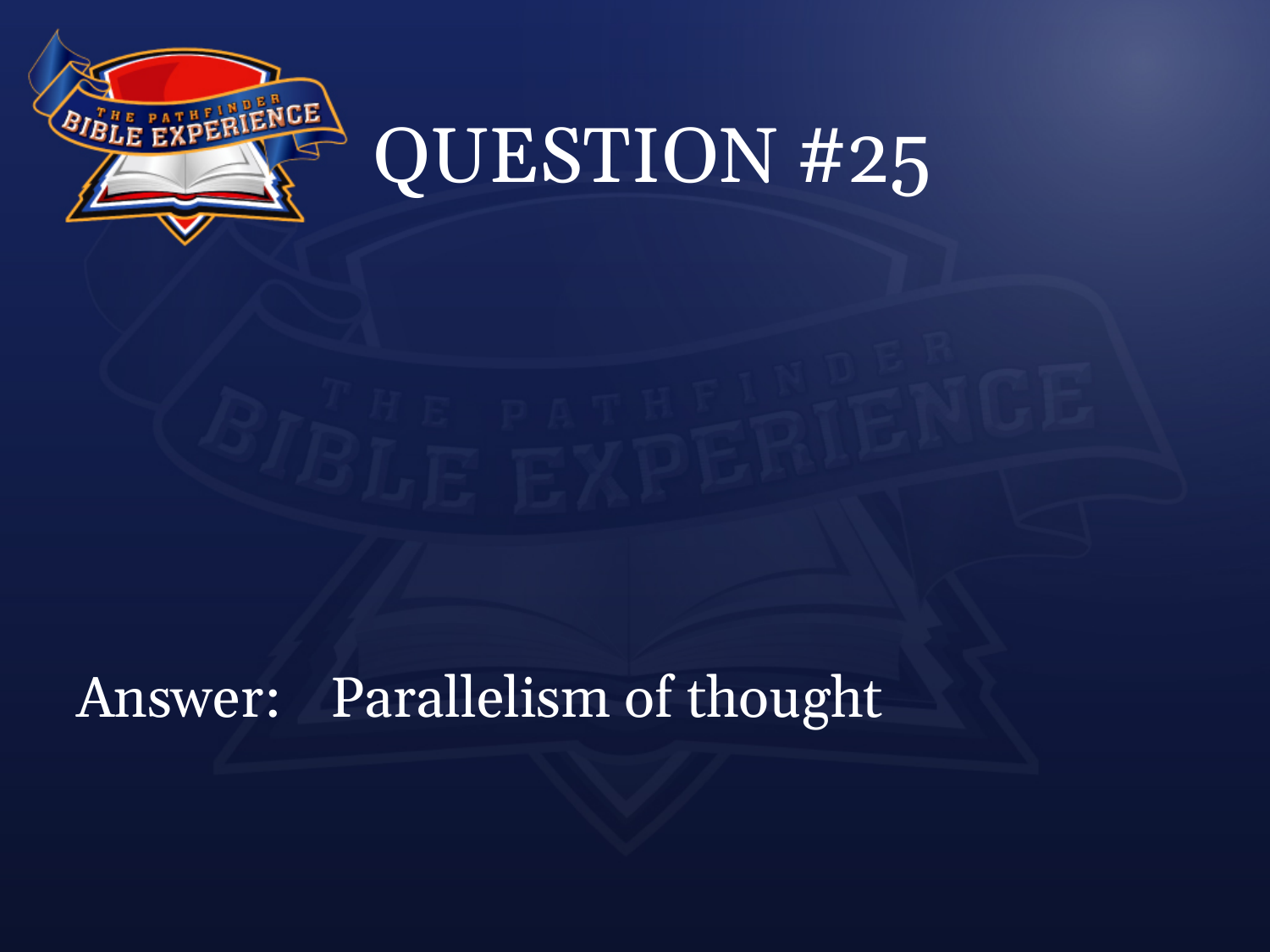

# QUESTION #25

Answer:	Parallelism of thought